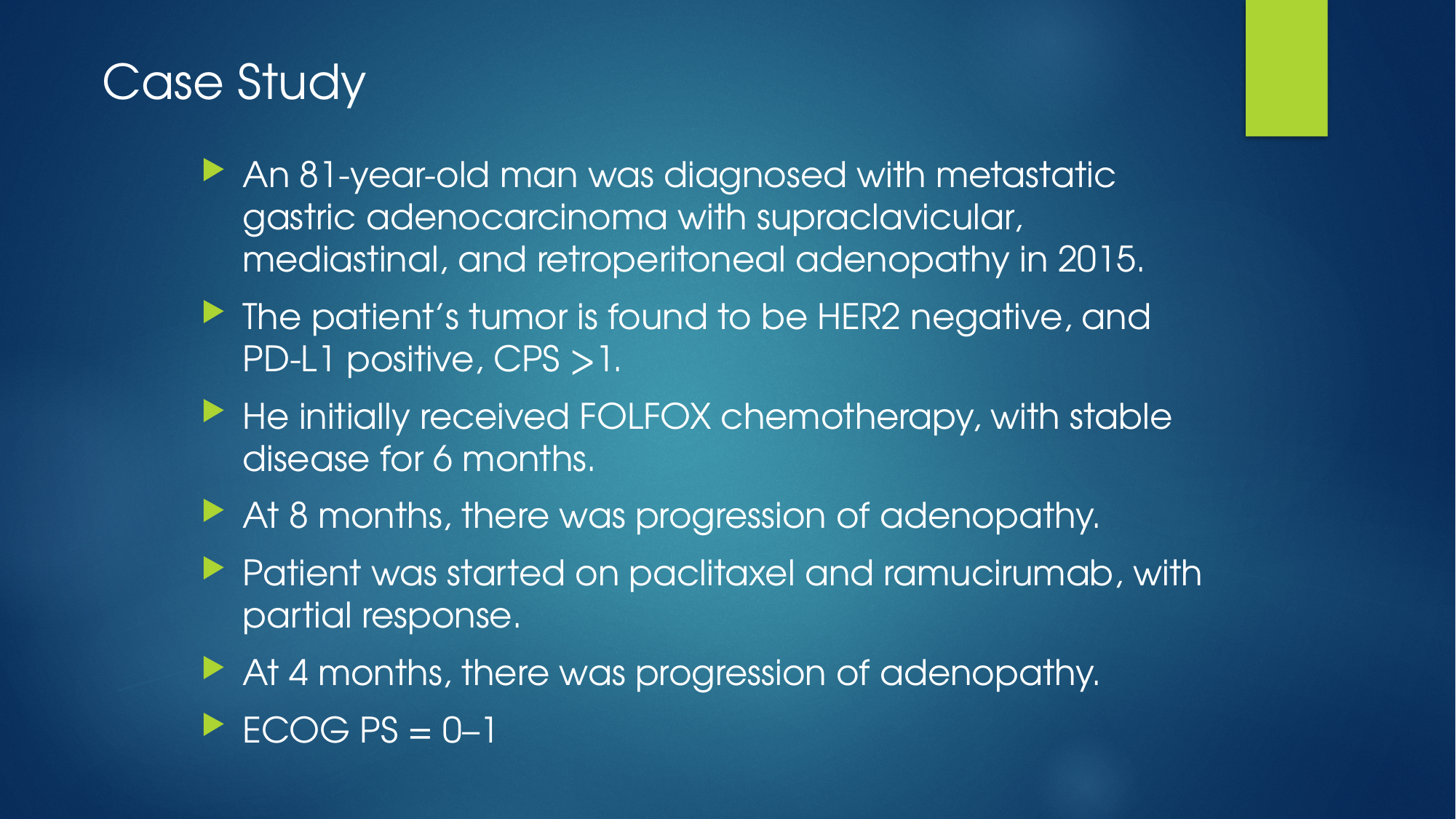

# Case Study
An 81-year-old man was diagnosed with metastatic gastric adenocarcinoma with supraclavicular, mediastinal, and retroperitoneal adenopathy in 2015.
The patient’s tumor is found to be HER2 negative, and
PD-L1 positive, CPS >1.
He initially received FOLFOX chemotherapy, with stable disease for 6 months.
At 8 months, there was progression of adenopathy.
Patient was started on paclitaxel and ramucirumab, with partial response.
At 4 months, there was progression of adenopathy.
ECOG PS = 0–1